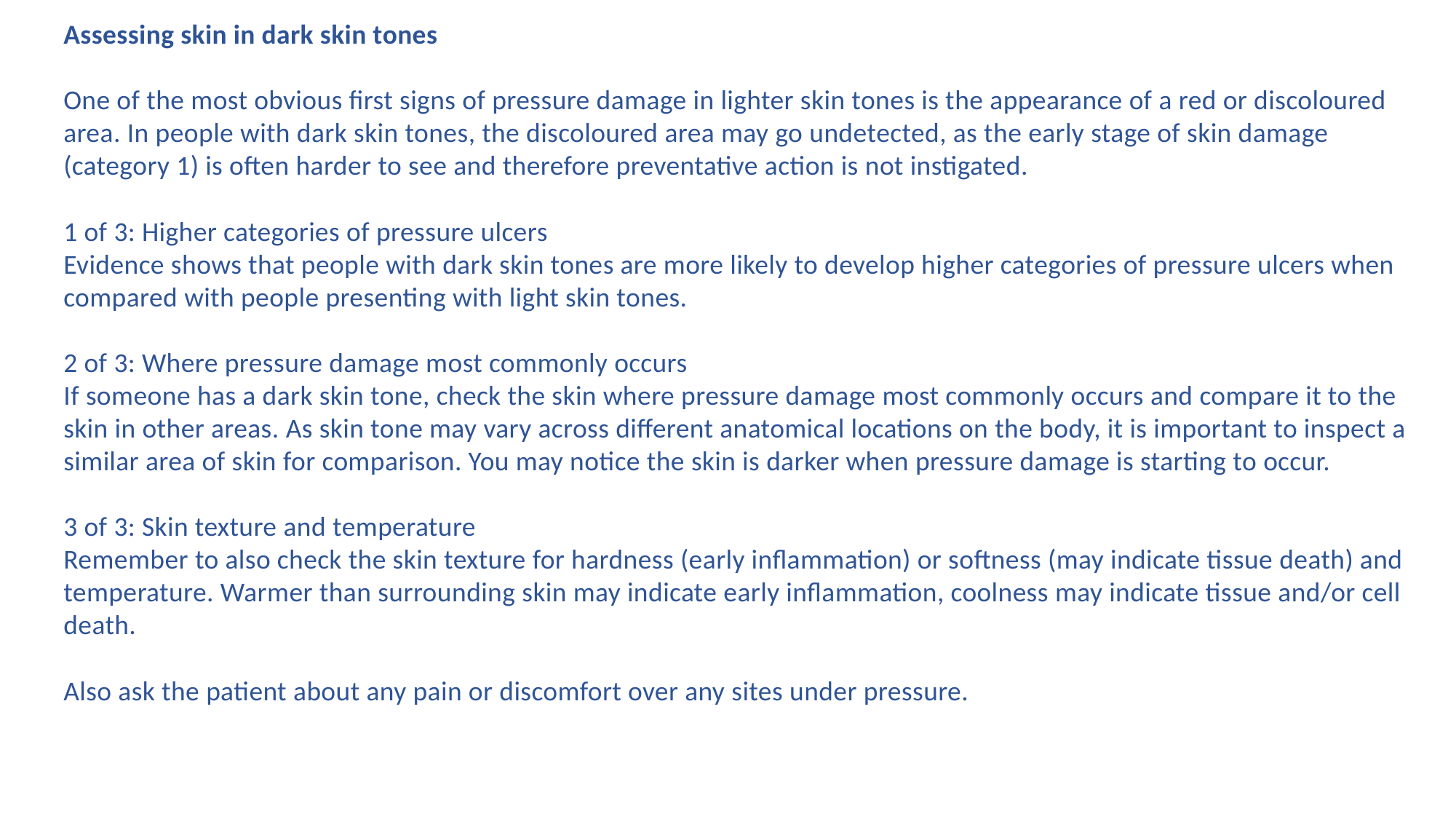

Assessing skin in dark skin tones

One of the most obvious first signs of pressure damage in lighter skin tones is the appearance of a red or discoloured area. In people with dark skin tones, the discoloured area may go undetected, as the early stage of skin damage (category 1) is often harder to see and therefore preventative action is not instigated.

1 of 3: Higher categories of pressure ulcers
Evidence shows that people with dark skin tones are more likely to develop higher categories of pressure ulcers when compared with people presenting with light skin tones.

2 of 3: Where pressure damage most commonly occurs
If someone has a dark skin tone, check the skin where pressure damage most commonly occurs and compare it to the skin in other areas. As skin tone may vary across different anatomical locations on the body, it is important to inspect a similar area of skin for comparison. You may notice the skin is darker when pressure damage is starting to occur.

3 of 3: Skin texture and temperature
Remember to also check the skin texture for hardness (early inflammation) or softness (may indicate tissue death) and temperature. Warmer than surrounding skin may indicate early inflammation, coolness may indicate tissue and/or cell death.

Also ask the patient about any pain or discomfort over any sites under pressure.